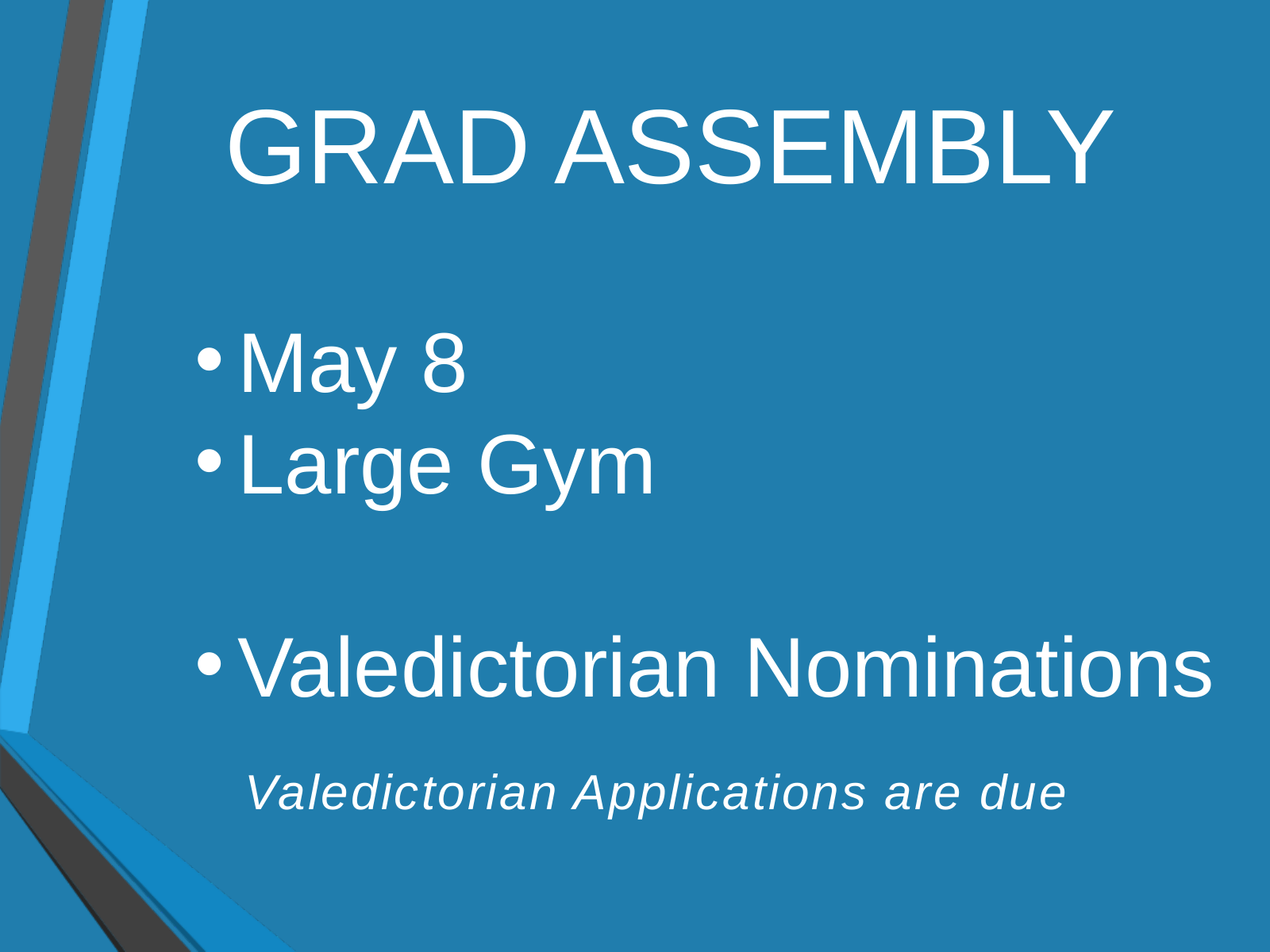

GRAD ASSEMBLY

May 8
Large Gym

Valedictorian Nominations
Valedictorian Applications are due